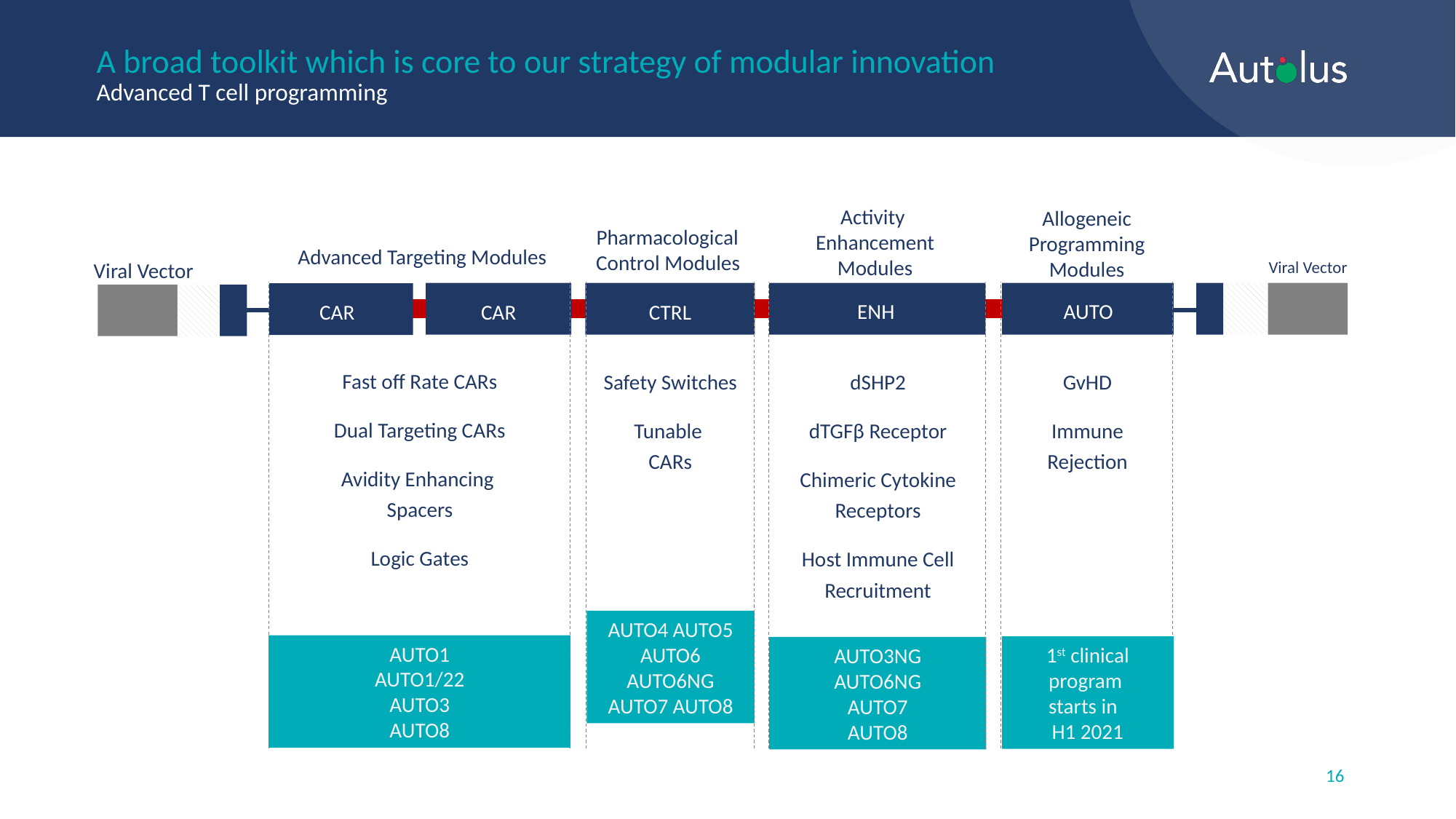

1
# A broad toolkit which is core to our strategy of modular innovation Advanced T cell programming
Activity
Enhancement
Modules
Allogeneic
Programming
Modules
Pharmacological
Control Modules
Advanced Targeting Modules
Viral Vector
Viral Vector

AUTO
ENH
CTRL
CAR
CAR

Fast off Rate CARs
Dual Targeting CARs
Avidity Enhancing
Spacers
Logic Gates

Safety Switches
Tunable
CARs
dSHP2
dTGFβ Receptor
Chimeric Cytokine Receptors
Host Immune Cell Recruitment
GvHD
Immune Rejection
AUTO4 AUTO5 AUTO6
AUTO6NG AUTO7 AUTO8
AUTO1
AUTO1/22
AUTO3
AUTO8
1st clinical program
starts in
H1 2021
AUTO3NG
AUTO6NG
AUTO7
AUTO8